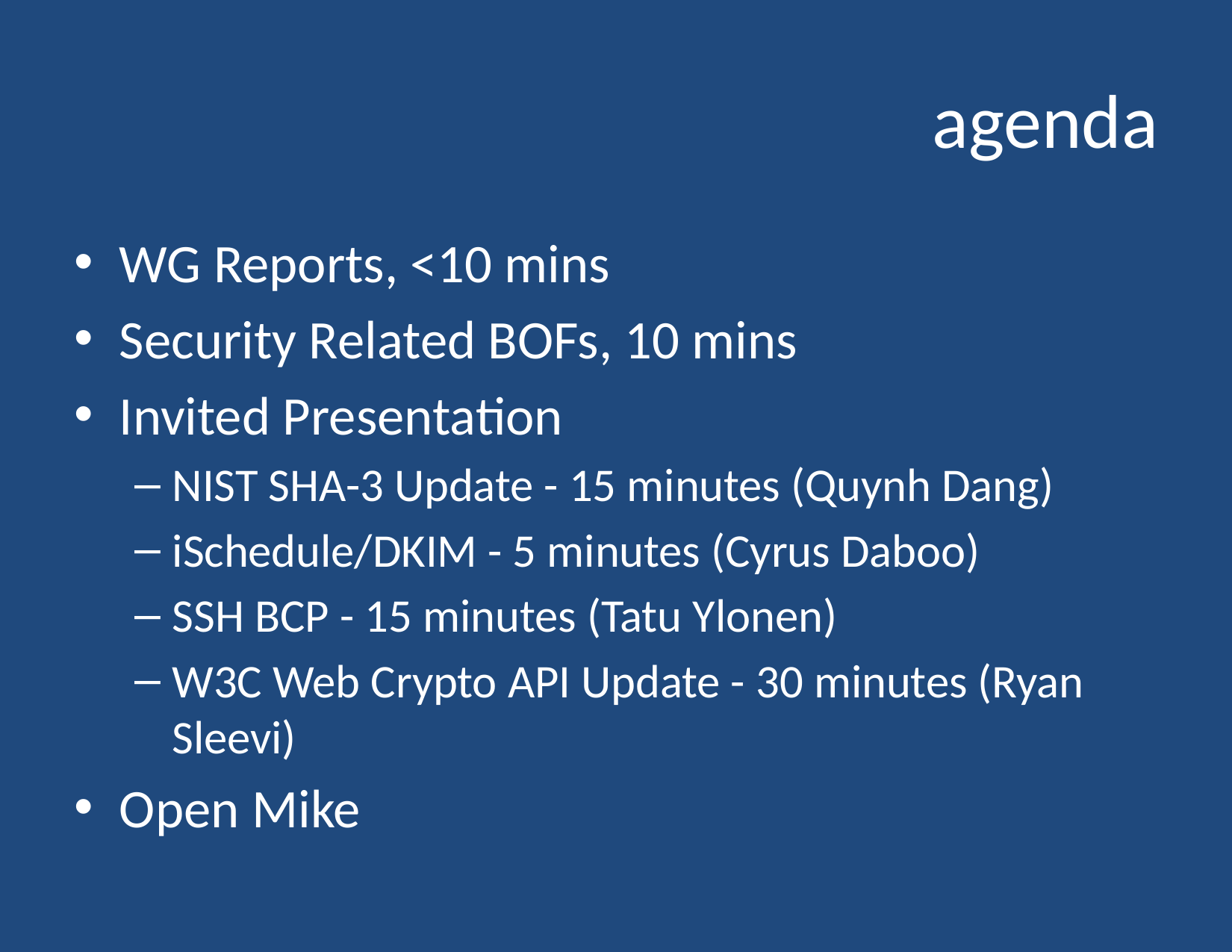

# agenda
WG Reports, <10 mins
Security Related BOFs, 10 mins
Invited Presentation
NIST SHA-3 Update - 15 minutes (Quynh Dang)
iSchedule/DKIM - 5 minutes (Cyrus Daboo)
SSH BCP - 15 minutes (Tatu Ylonen)
W3C Web Crypto API Update - 30 minutes (Ryan Sleevi)
Open Mike